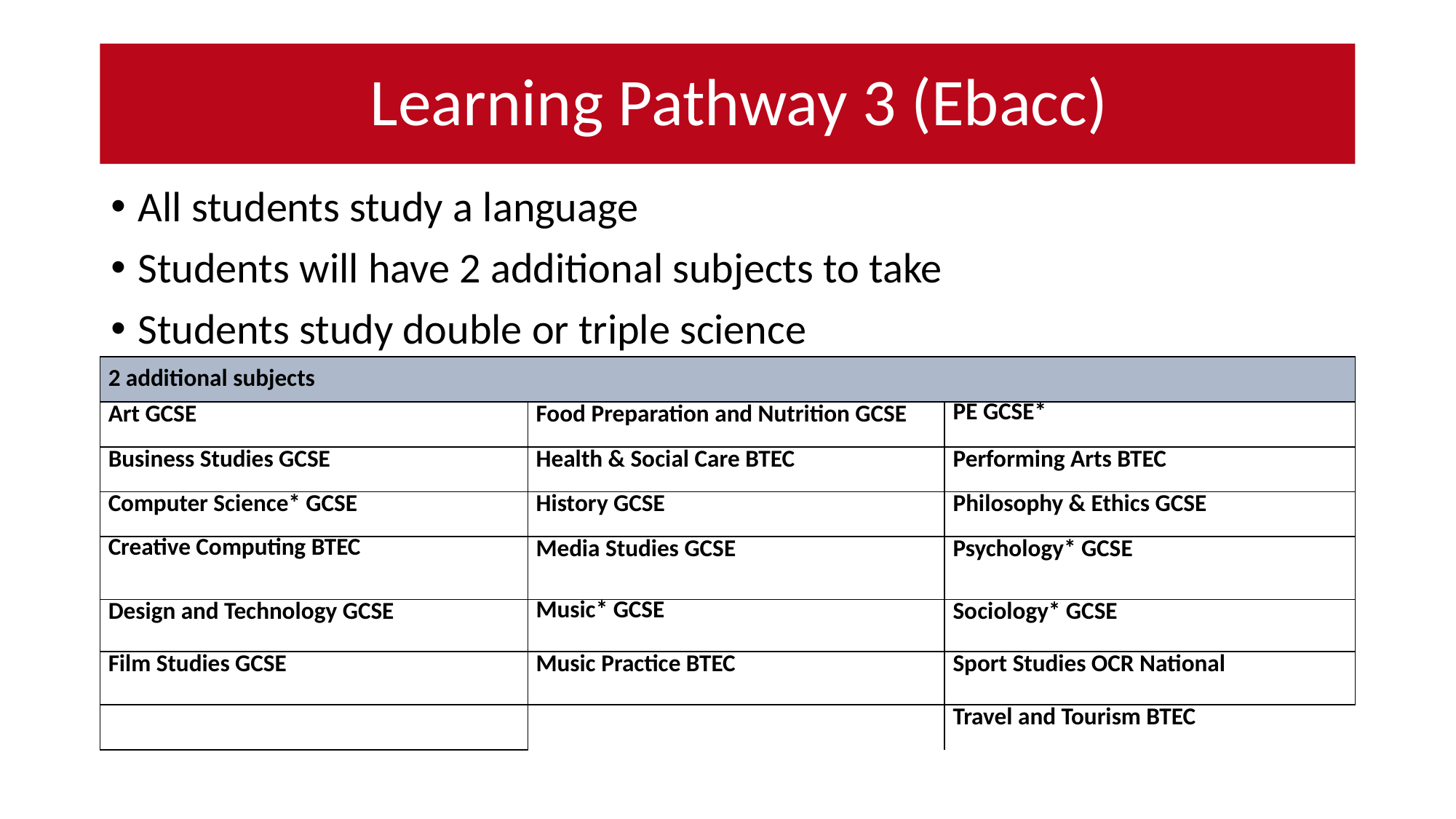

# Learning Pathway 3 (Ebacc)
All students study a language
Students will have 2 additional subjects to take
Students study double or triple science

| 2 additional subjects |  |  |
| --- | --- | --- |
| Art GCSE | Food Preparation and Nutrition GCSE | PE GCSE\* |
| Business Studies GCSE | Health & Social Care BTEC | Performing Arts BTEC |
| Computer Science\* GCSE | History GCSE | Philosophy & Ethics GCSE |
| Creative Computing BTEC | Media Studies GCSE | Psychology\* GCSE |
| Design and Technology GCSE | Music\* GCSE | Sociology\* GCSE |
| Film Studies GCSE | Music Practice BTEC | Sport Studies OCR National |
|  |  | Travel and Tourism BTEC |